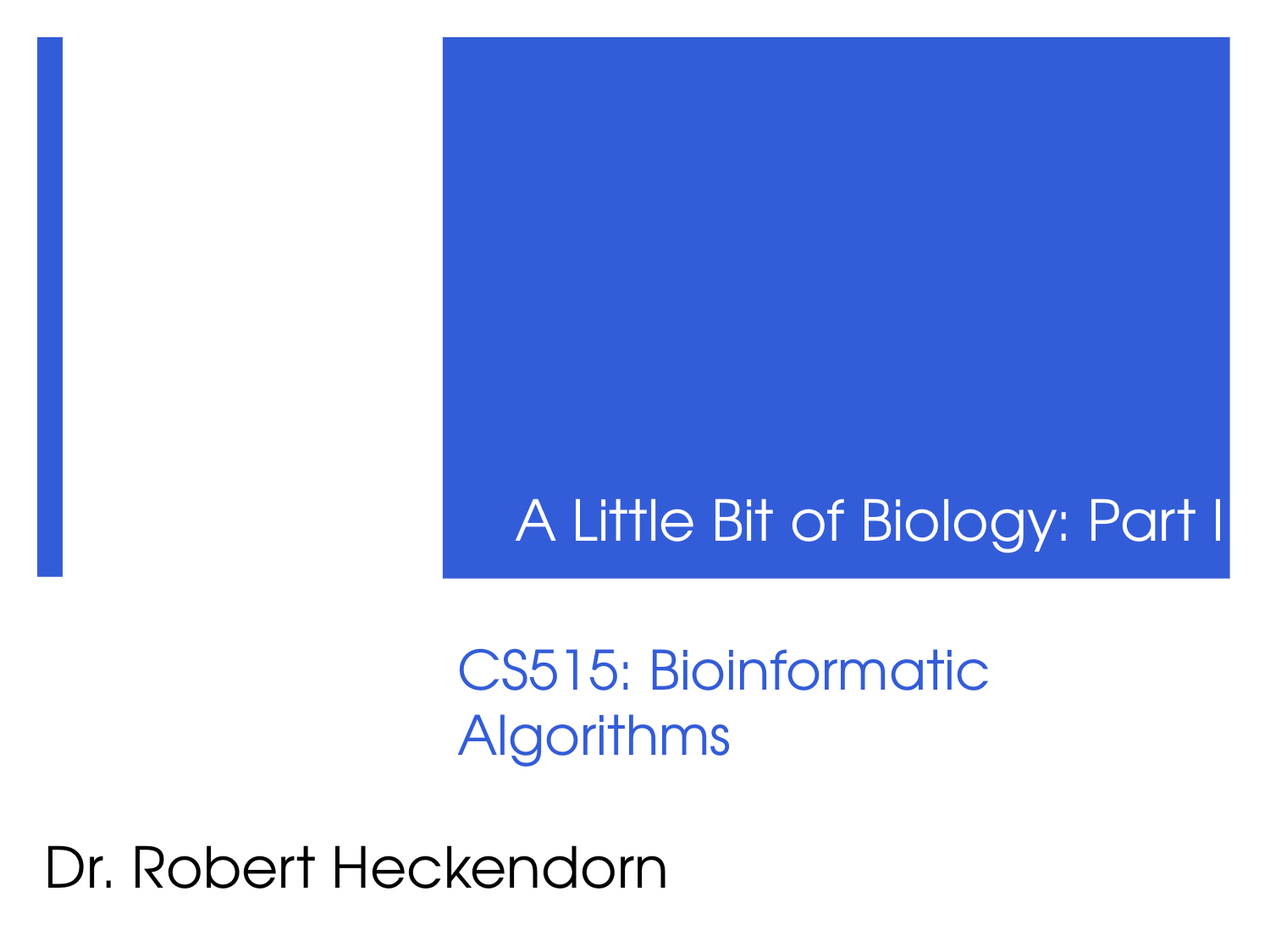

A Little Bit of Biology: Part I
# CS515: Bioinformatic Algorithms
Dr. Robert Heckendorn